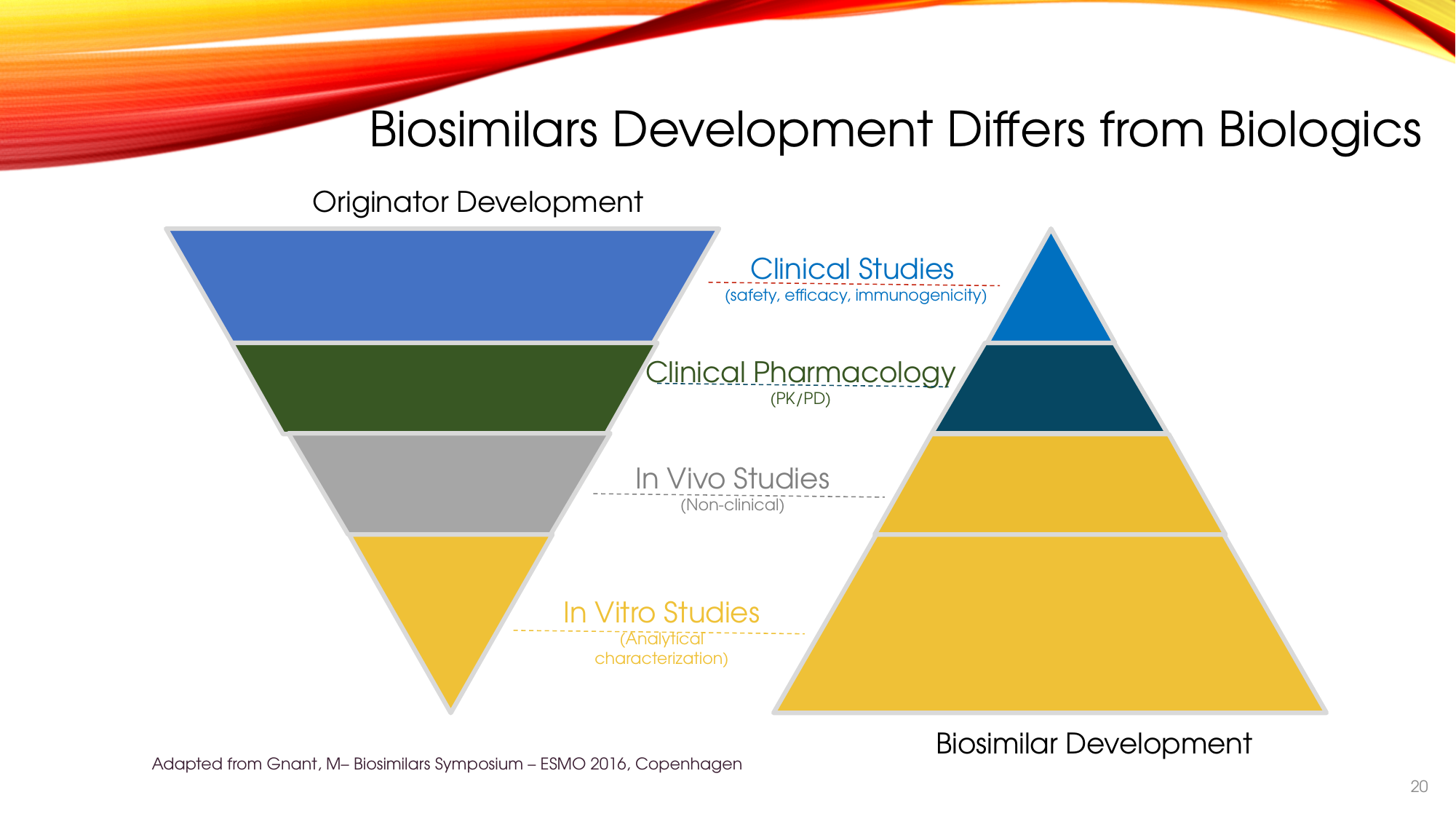

Biosimilars Development Differs from Biologics
Originator Development

Clinical Studies
(safety, efficacy, immunogenicity)

Clinical Pharmacology
(PK/PD)

In Vivo Studies
(Non-clinical)

In Vitro Studies
(Analytical characterization)
Biosimilar Development
Adapted from Gnant, M– Biosimilars Symposium – ESMO 2016, Copenhagen
20